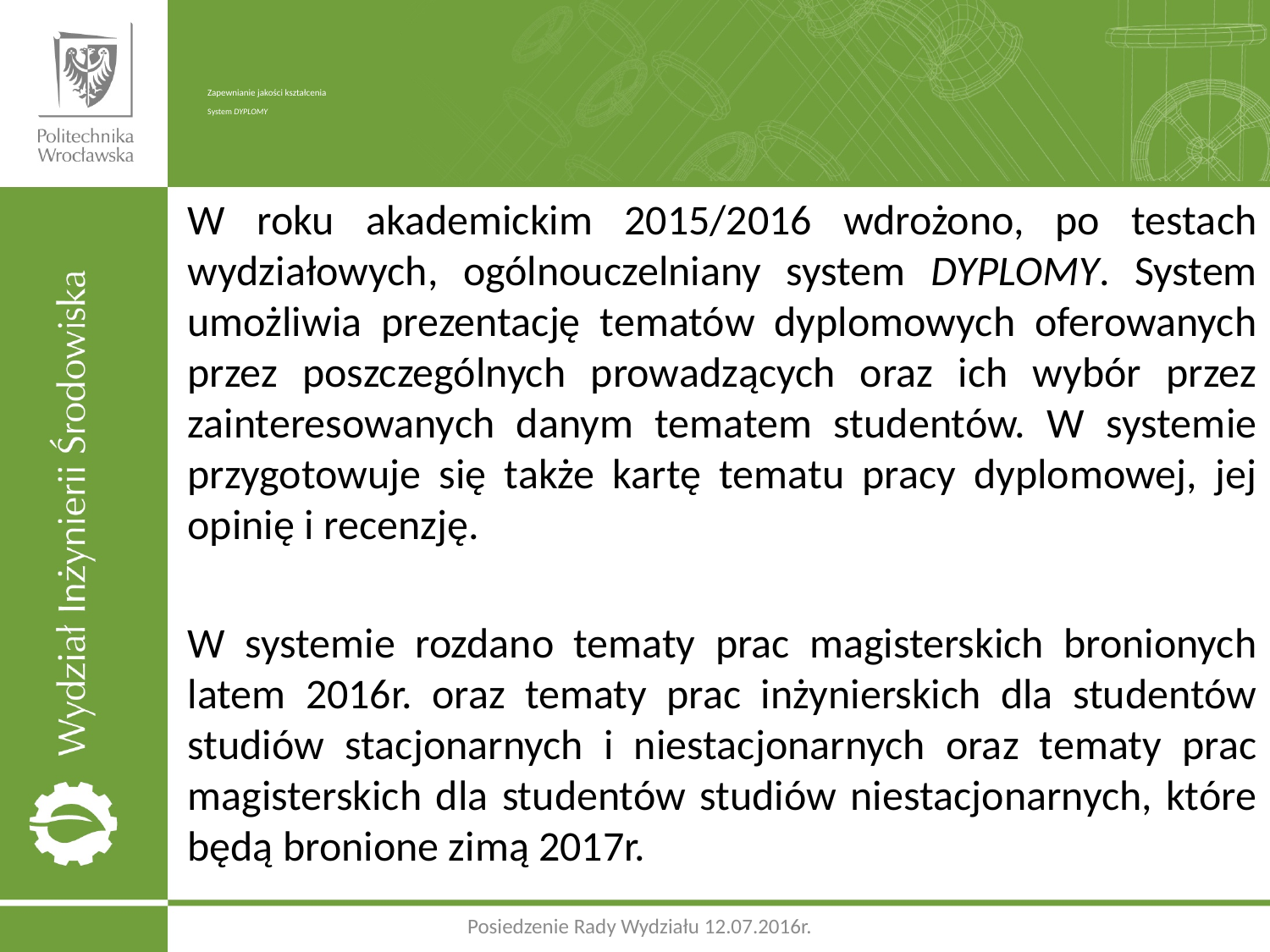

# Zapewnianie jakości kształcenia System DYPLOMY
W roku akademickim 2015/2016 wdrożono, po testach wydziałowych, ogólnouczelniany system DYPLOMY. System umożliwia prezentację tematów dyplomowych oferowanych przez poszczególnych prowadzących oraz ich wybór przez zainteresowanych danym tematem studentów. W systemie przygotowuje się także kartę tematu pracy dyplomowej, jej opinię i recenzję.

W systemie rozdano tematy prac magisterskich bronionych latem 2016r. oraz tematy prac inżynierskich dla studentów studiów stacjonarnych i niestacjonarnych oraz tematy prac magisterskich dla studentów studiów niestacjonarnych, które będą bronione zimą 2017r.

Posiedzenie Rady Wydziału 12.07.2016r.